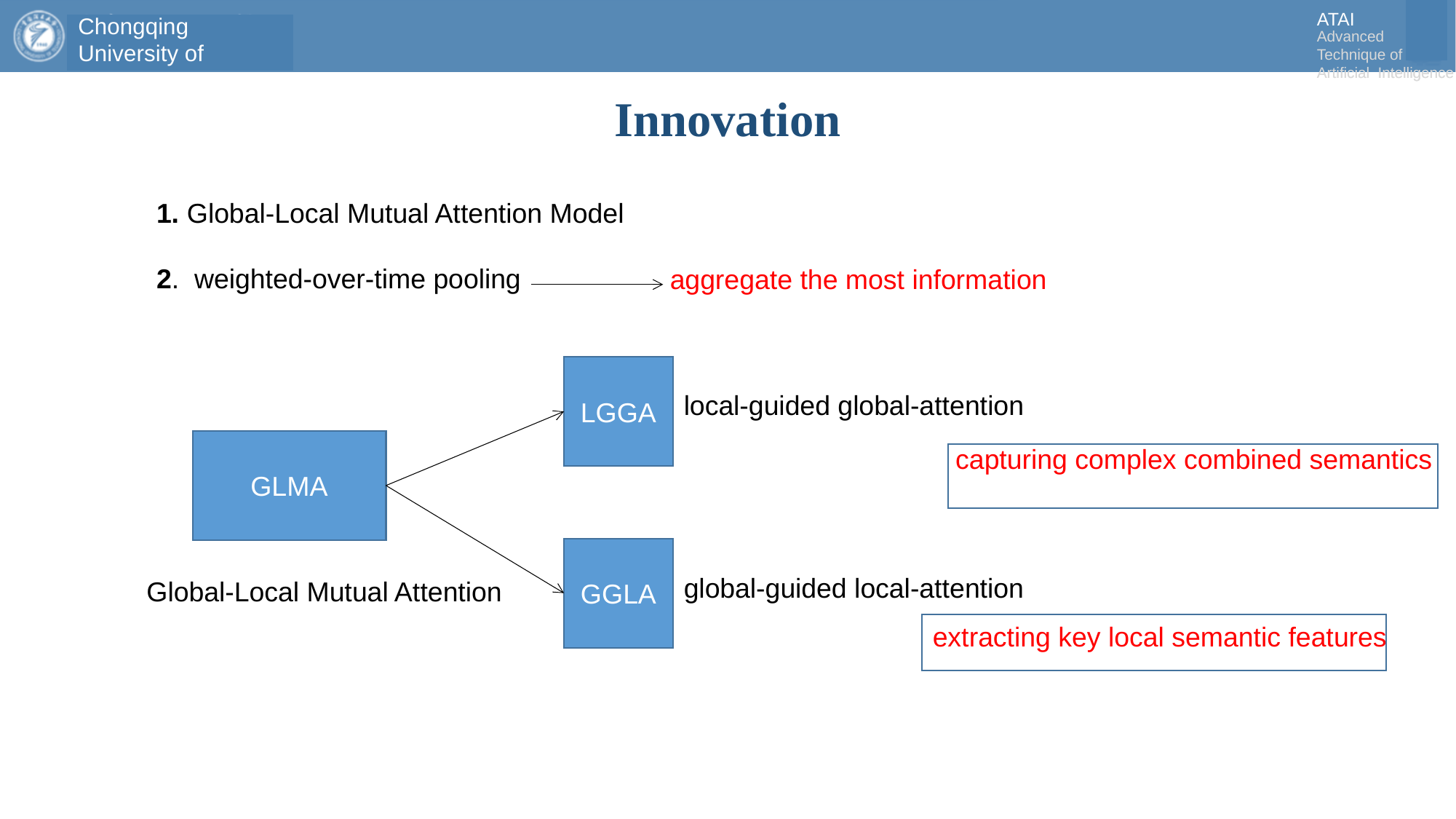

# Innovation
1. Global-Local Mutual Attention Model
2.  weighted-over-time pooling

aggregate the most information
LGGA
local-guided global-attention
GLMA
capturing complex combined semantics

GGLA
global-guided local-attention
Global-Local Mutual Attention
extracting key local semantic features